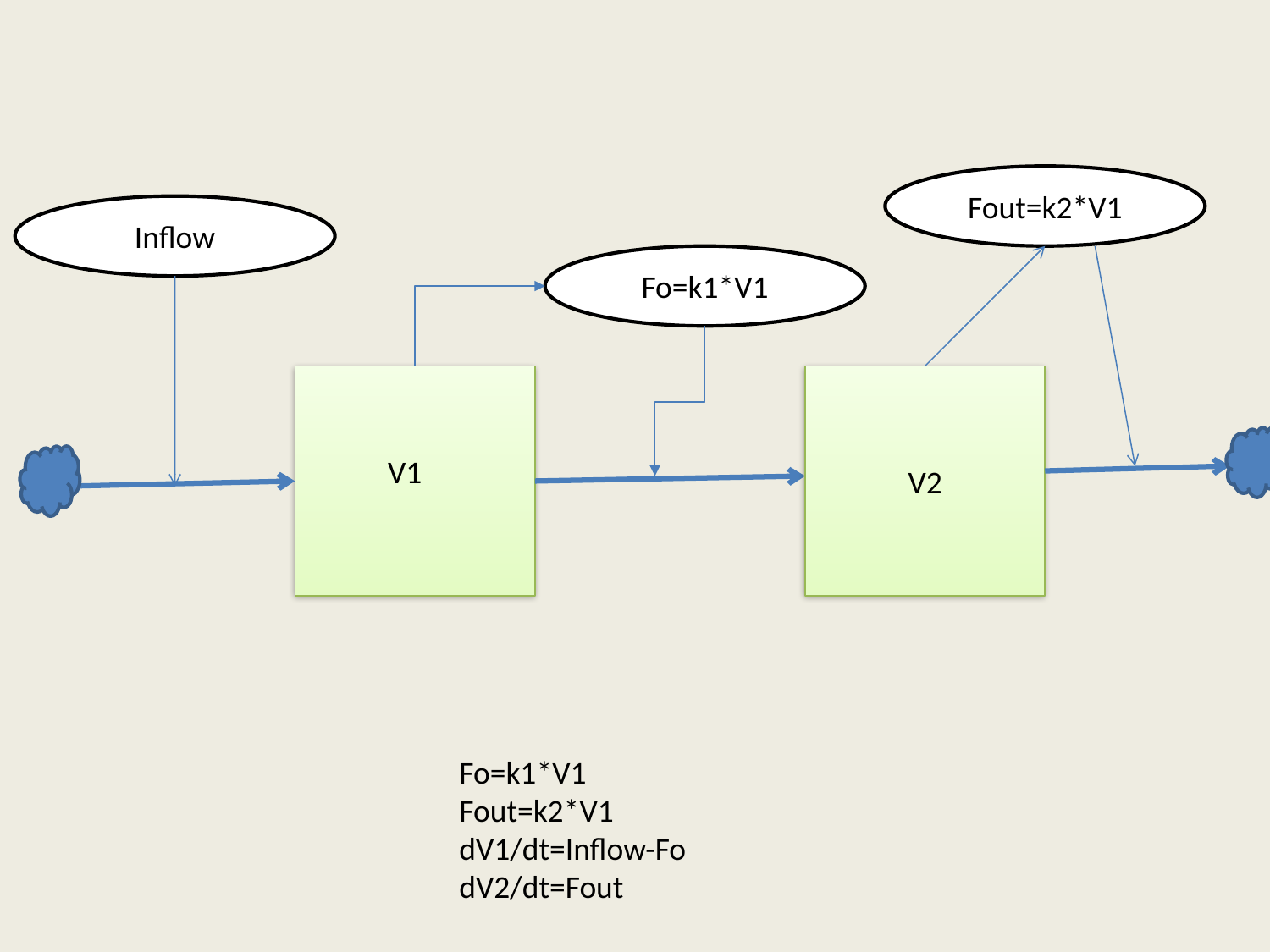

Fout=k2*V1
Inflow
Fo=k1*V1

V2

V1
Fo=k1*V1
Fout=k2*V1
dV1/dt=Inflow-Fo
dV2/dt=Fout